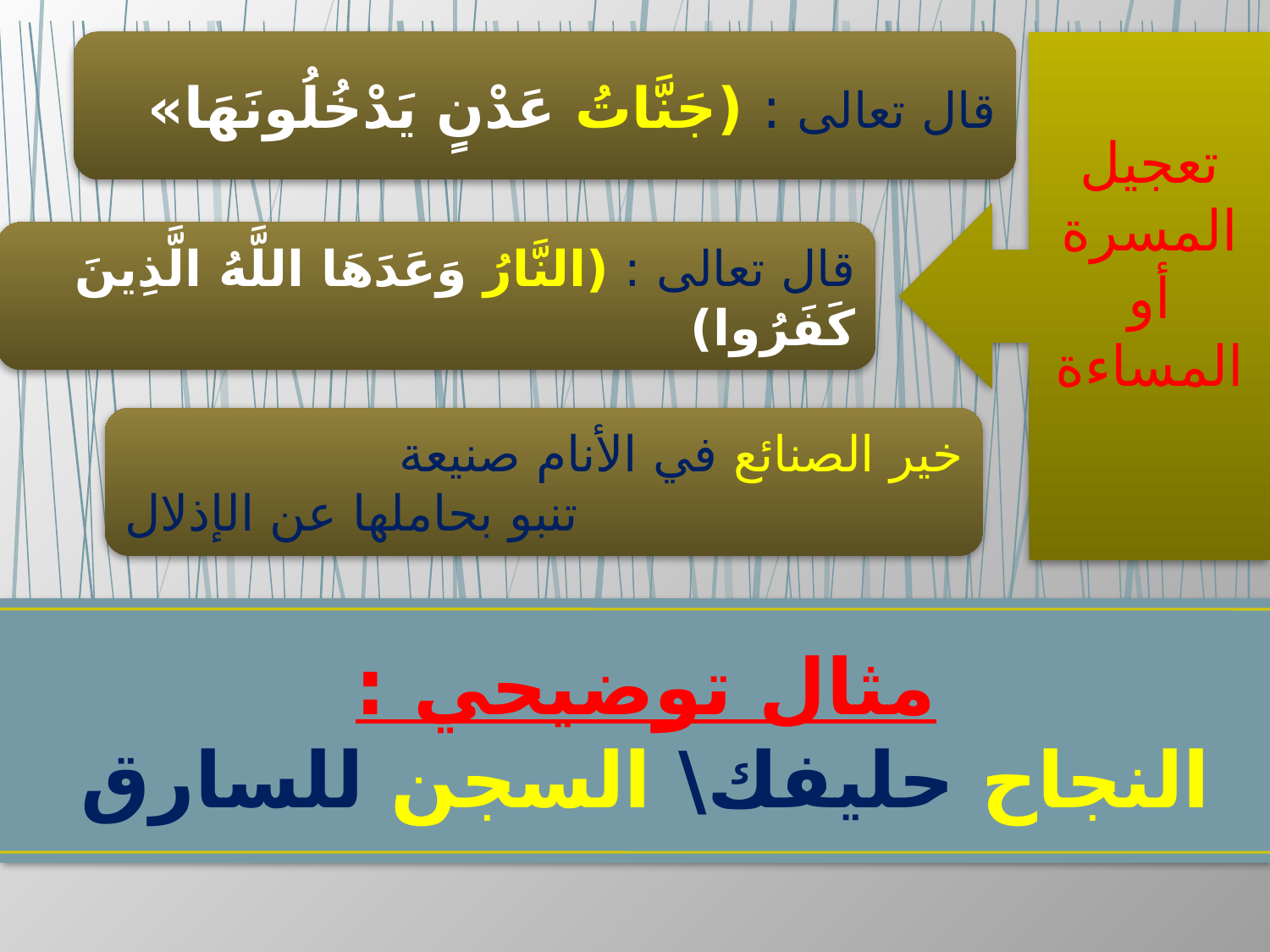

قال تعالى : (جَنَّاتُ عَدْنٍ يَدْخُلُونَهَا»
تعجيل
المسرة
أو المساءة

قال تعالى : (النَّارُ وَعَدَهَا اللَّهُ الَّذِينَ كَفَرُوا)
خير الصنائع في الأنام صنيعة
تنبو بحاملها عن الإذلال
# مثال توضيحي : النجاح حليفك\ السجن للسارق